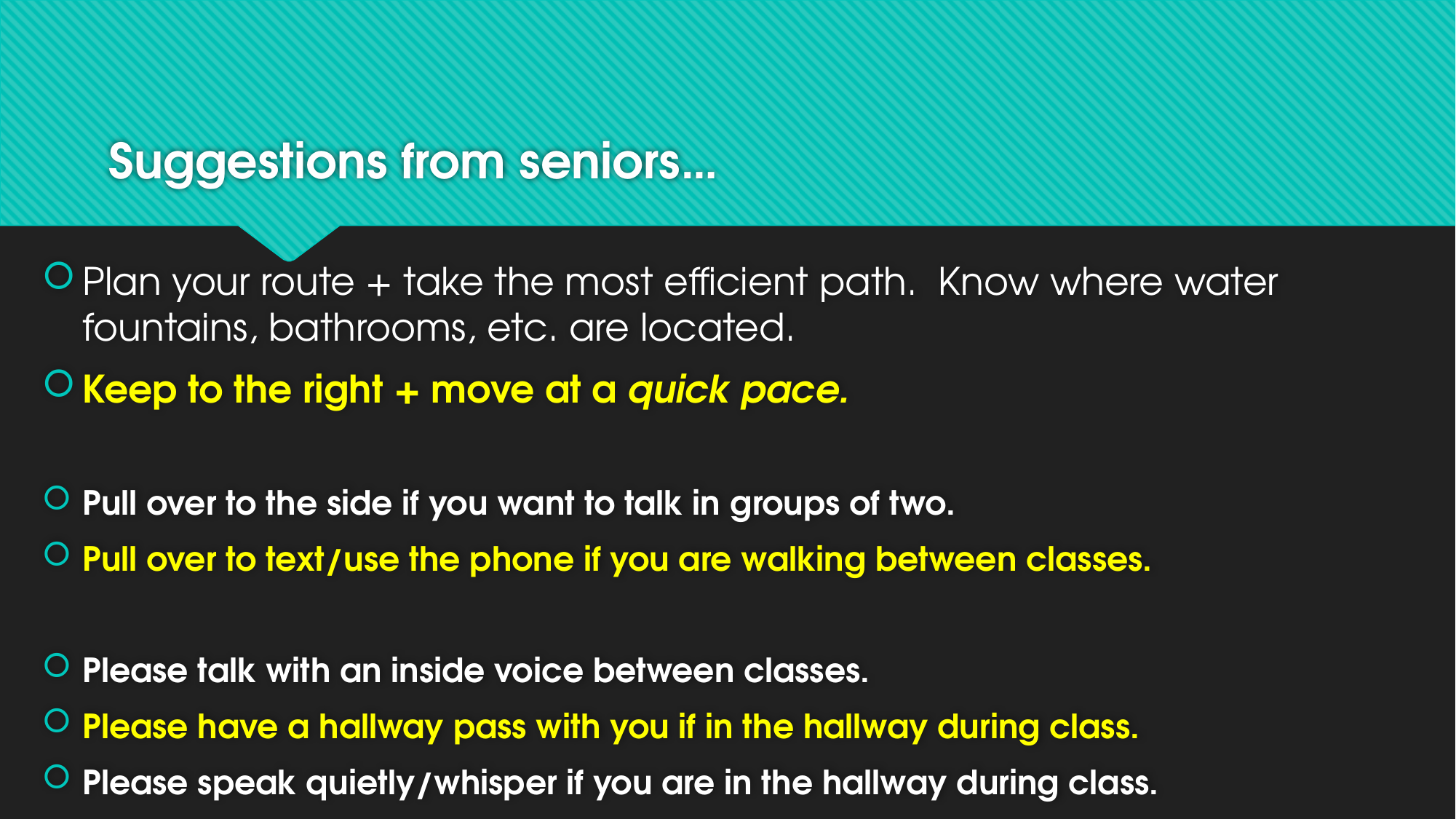

# Suggestions from seniors…
Plan your route + take the most efficient path.  Know where water fountains, bathrooms, etc. are located.
Keep to the right + move at a quick pace.

Pull over to the side if you want to talk in groups of two.
Pull over to text/use the phone if you are walking between classes.

Please talk with an inside voice between classes.
Please have a hallway pass with you if in the hallway during class.
Please speak quietly/whisper if you are in the hallway during class.